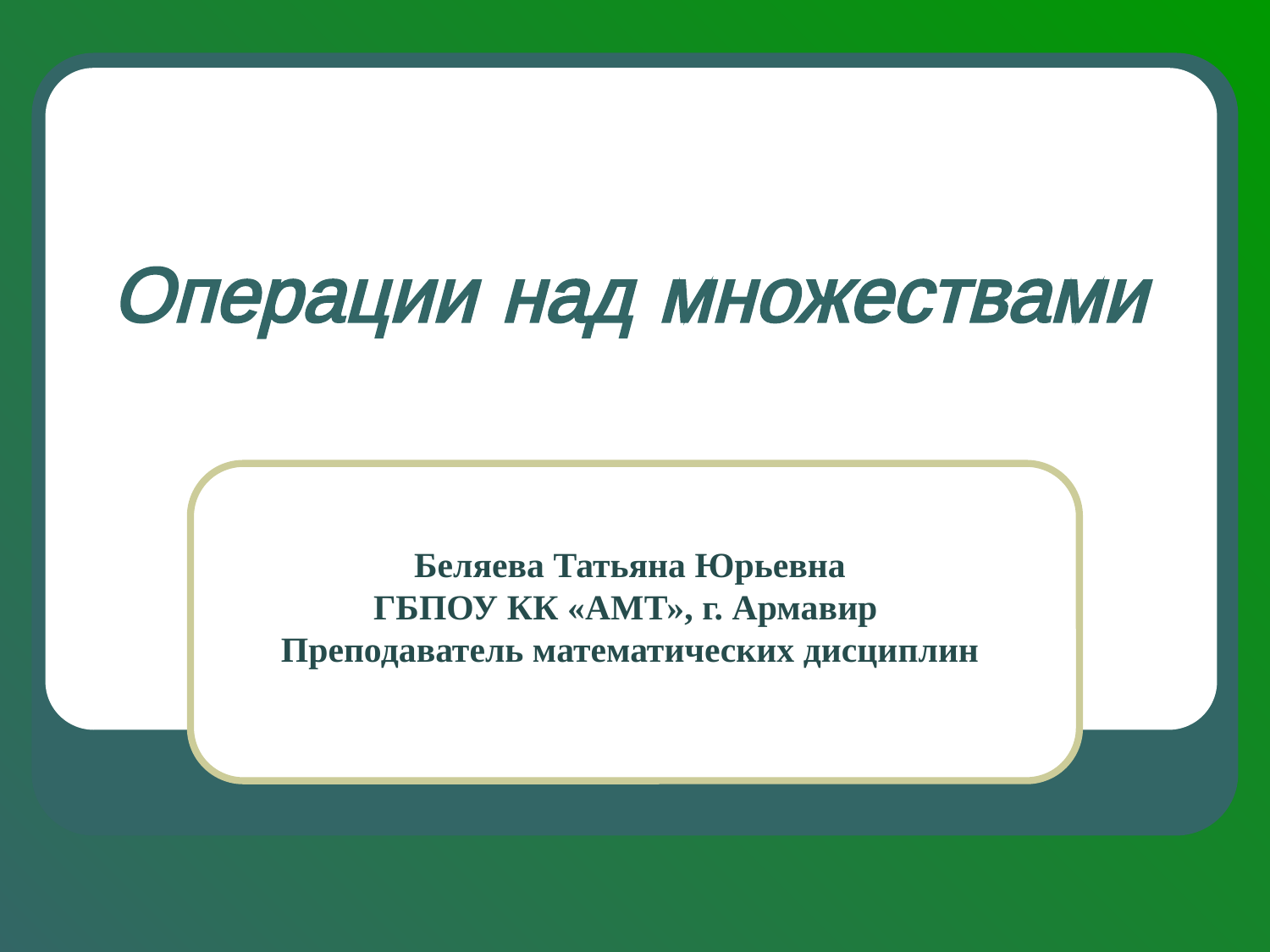

# Операции над множествами
Беляева Татьяна Юрьевна
ГБПОУ КК «АМТ», г. Армавир
Преподаватель математических дисциплин